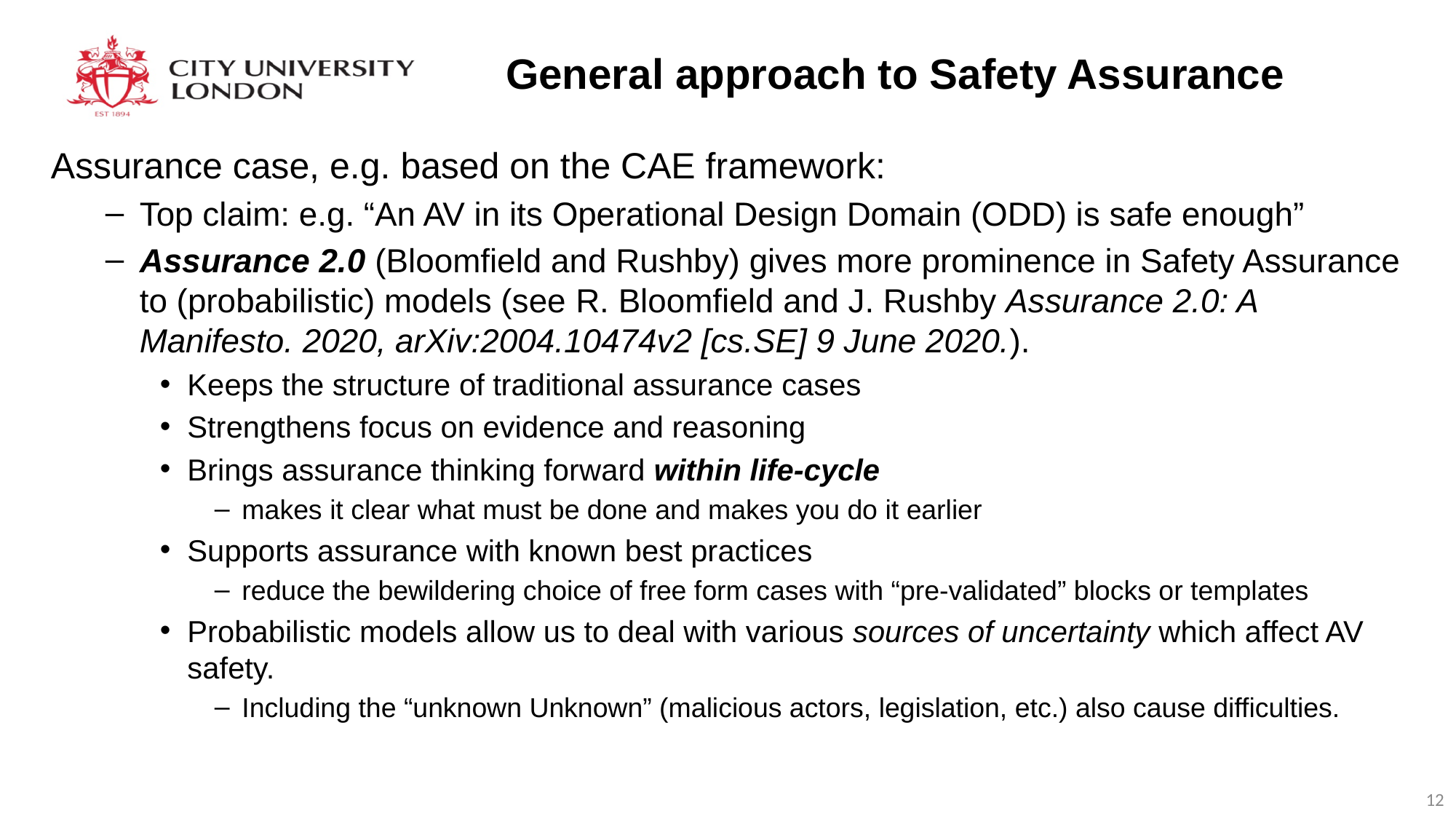

# General approach to Safety Assurance
Assurance case, e.g. based on the CAE framework:
Top claim: e.g. “An AV in its Operational Design Domain (ODD) is safe enough”
Assurance 2.0 (Bloomfield and Rushby) gives more prominence in Safety Assurance to (probabilistic) models (see R. Bloomfield and J. Rushby Assurance 2.0: A Manifesto. 2020, arXiv:2004.10474v2 [cs.SE] 9 June 2020.).
Keeps the structure of traditional assurance cases
Strengthens focus on evidence and reasoning
Brings assurance thinking forward within life-cycle
makes it clear what must be done and makes you do it earlier
Supports assurance with known best practices
reduce the bewildering choice of free form cases with “pre-validated” blocks or templates
Probabilistic models allow us to deal with various sources of uncertainty which affect AV safety.
Including the “unknown Unknown” (malicious actors, legislation, etc.) also cause difficulties.
12